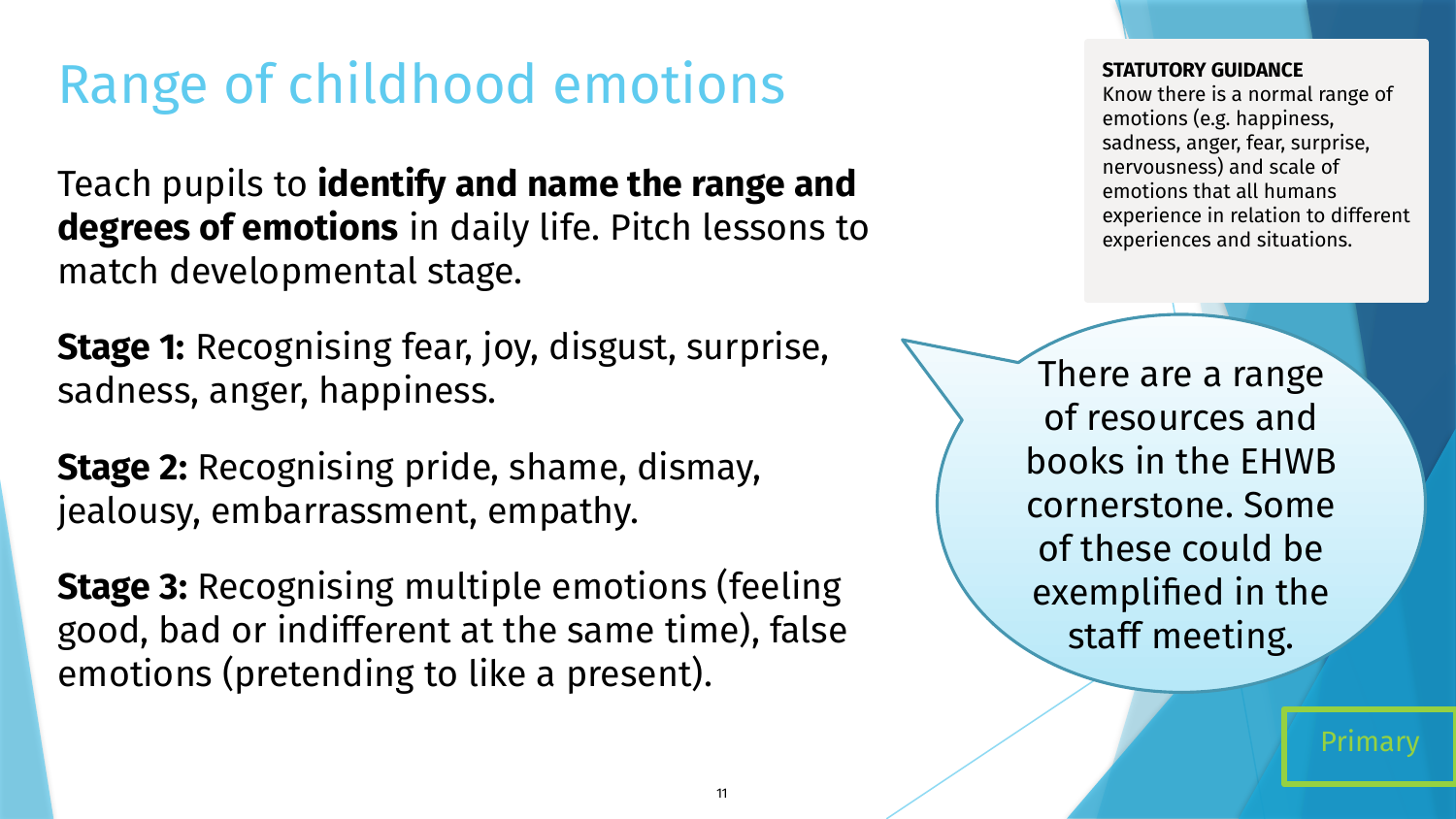

# Range of childhood emotions

STATUTORY GUIDANCE
Know there is a normal range of emotions (e.g. happiness, sadness, anger, fear, surprise, nervousness) and scale of emotions that all humans experience in relation to different experiences and situations.

Teach pupils to identify and name the range and degrees of emotions in daily life. Pitch lessons to match developmental stage.
Stage 1: Recognising fear, joy, disgust, surprise, sadness, anger, happiness.
Stage 2: Recognising pride, shame, dismay, jealousy, embarrassment, empathy.
Stage 3: Recognising multiple emotions (feeling good, bad or indifferent at the same time), false emotions (pretending to like a present).

There are a range of resources and books in the EHWB cornerstone. Some of these could be exemplified in the staff meeting.
Primary
11